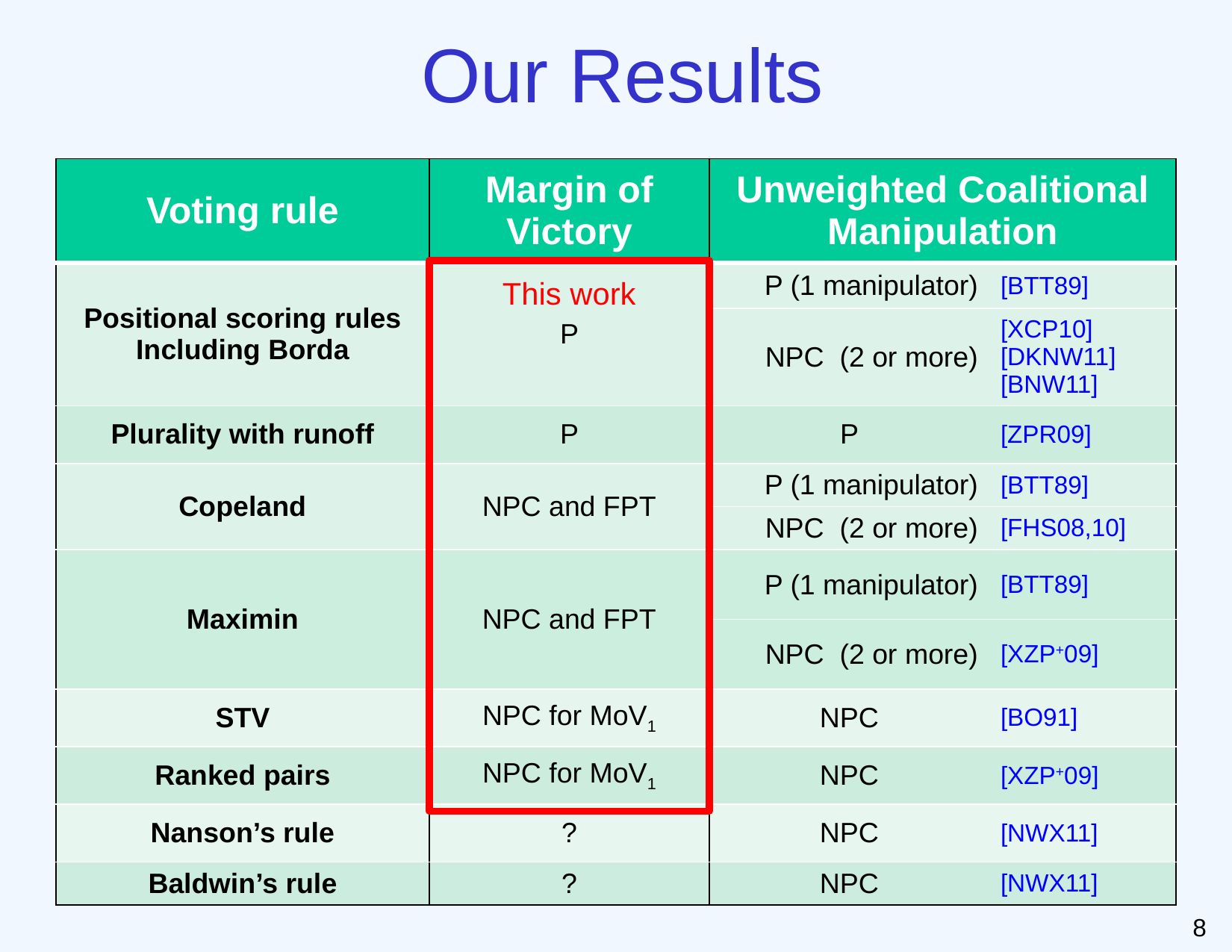

# Our Results
| Voting rule | Margin of Victory | Unweighted Coalitional Manipulation |  |
| --- | --- | --- | --- |
| Positional scoring rules Including Borda | P | P (1 manipulator) | [BTT89] |
|  |  | NPC (2 or more) | [XCP10] [DKNW11] [BNW11] |
| Plurality with runoff | P | P | [ZPR09] |
| Copeland | NPC and FPT | P (1 manipulator) | [BTT89] |
|  |  | NPC (2 or more) | [FHS08,10] |
| Maximin | NPC and FPT | P (1 manipulator) | [BTT89] |
|  |  | NPC (2 or more) | [XZP+09] |
| STV | NPC for MoV1 | NPC | [BO91] |
| Ranked pairs | NPC for MoV1 | NPC | [XZP+09] |
| Nanson’s rule | ? | NPC | [NWX11] |
| Baldwin’s rule | ? | NPC | [NWX11] |

This work
8